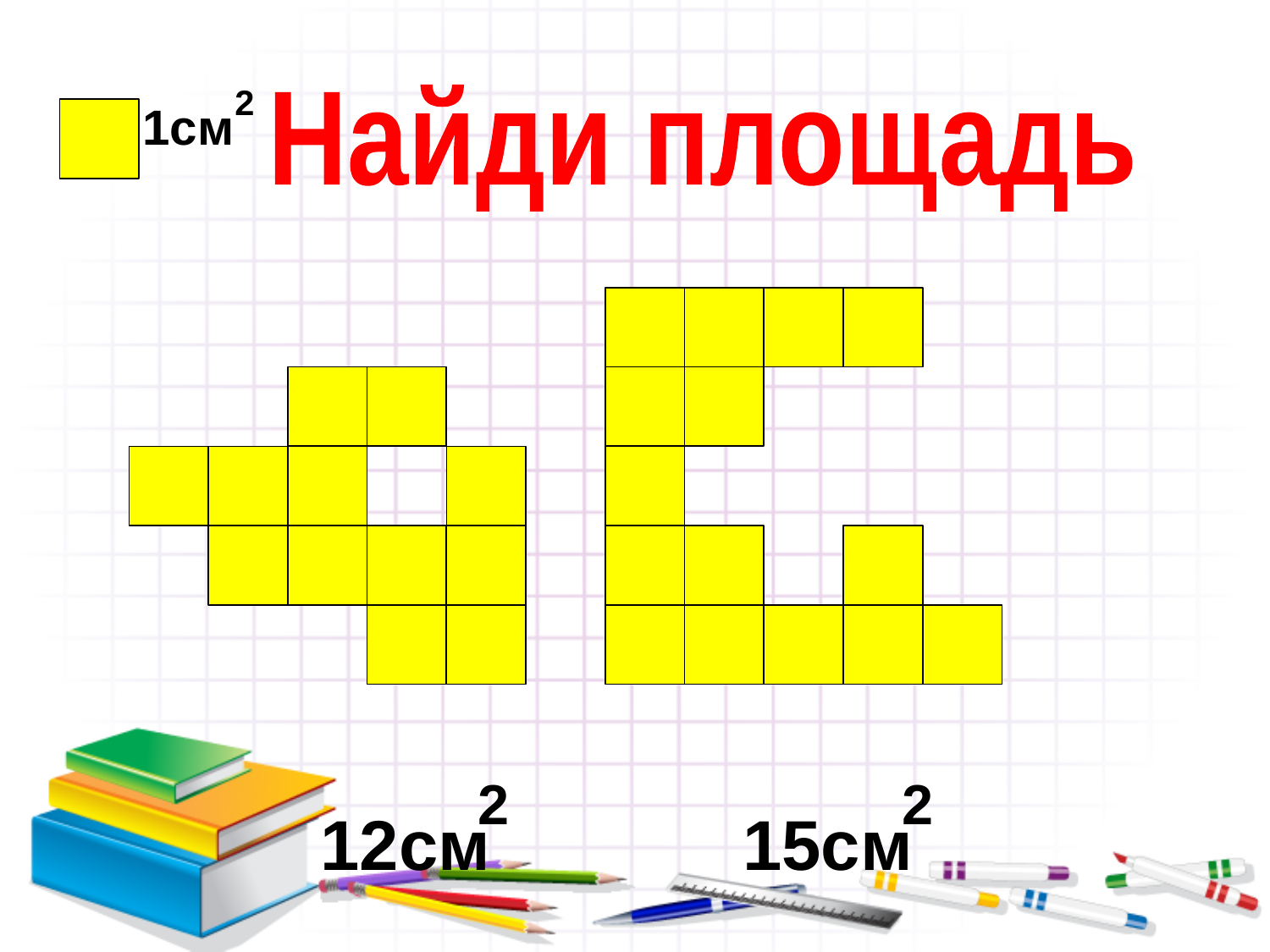

2
Найди площадь
1см

2
2
12см
15см